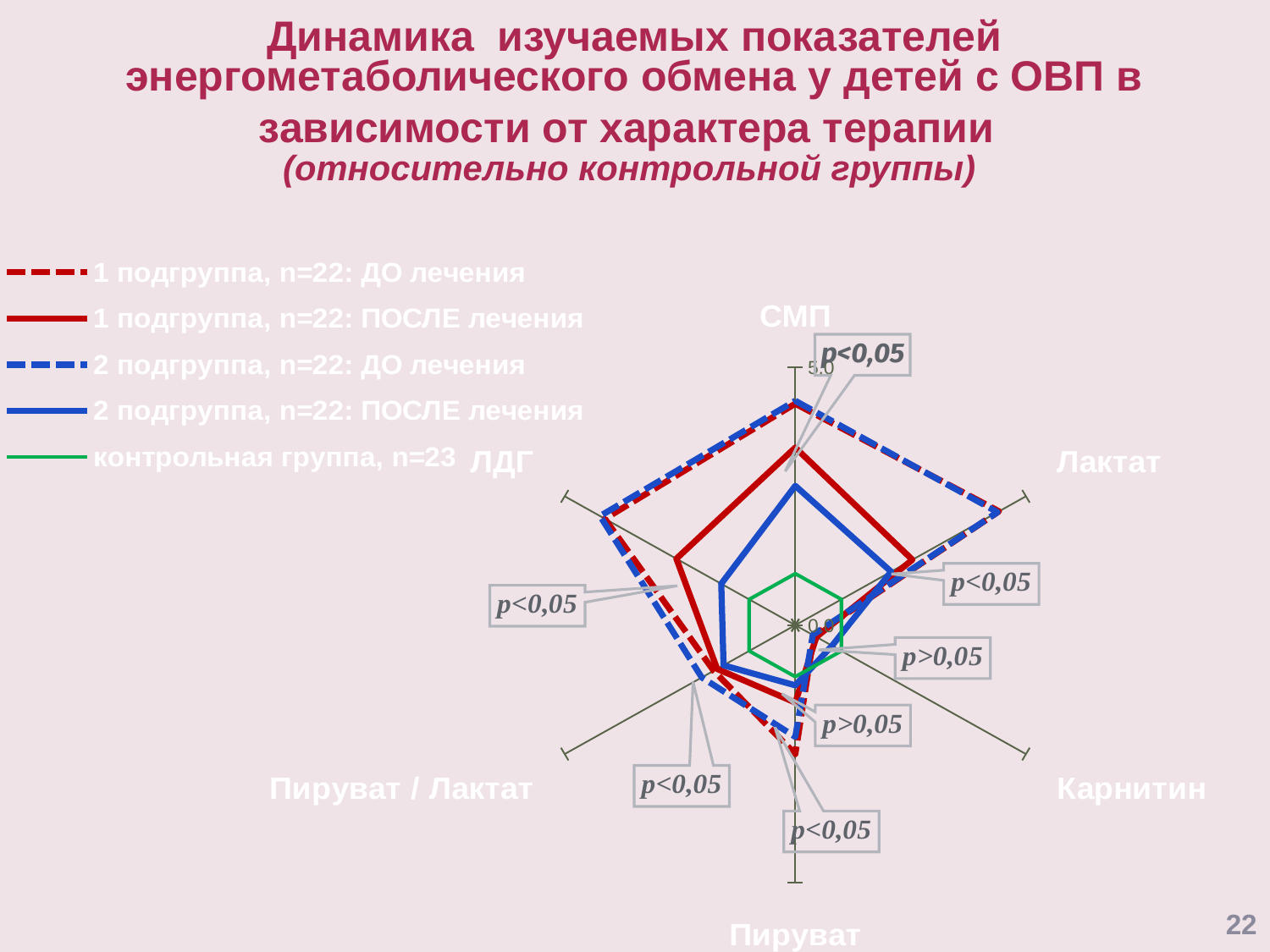

# Динамика  изучаемых показателей энергометаболического обмена у детей с ОВП в зависимости от характера терапии (относительно контрольной группы)

### Chart

| Category | 1 подгруппа, n=22: ДО лечения | 1 подгруппа, n=22: ПОСЛЕ лечения | 2 подгруппа, n=22: ДО лечения | 2 подгруппа, n=22: ПОСЛЕ лечения | контрольная группа, n=23 |
|---|---|---|---|---|---|
| СМП | 4.296296296296297 | 3.444444444444444 | 4.351851851851851 | 2.703703703703704 | 1.0 |
| Лактат | 4.415384615384617 | 2.5384615384615388 | 4.384615384615385 | 2.076923076923077 | 1.0 |
| Карнитин | 0.4023178807947021 | 0.45695364238410596 | 0.37913907284768217 | 0.7963576158940396 | 1.0 |
| Пируват | 2.5 | 1.5 | 2.1666666666666665 | 1.1666666666666667 | 1.0 |
| Пируват / Лактат | 1.7685185185185188 | 1.6944444444444444 | 2.027777777777779 | 1.5555555555555558 | 1.0 |
| ЛДГ | 4.128654970760233 | 2.577485380116959 | 4.233918128654971 | 1.6052631578947367 | 1.0 |
22